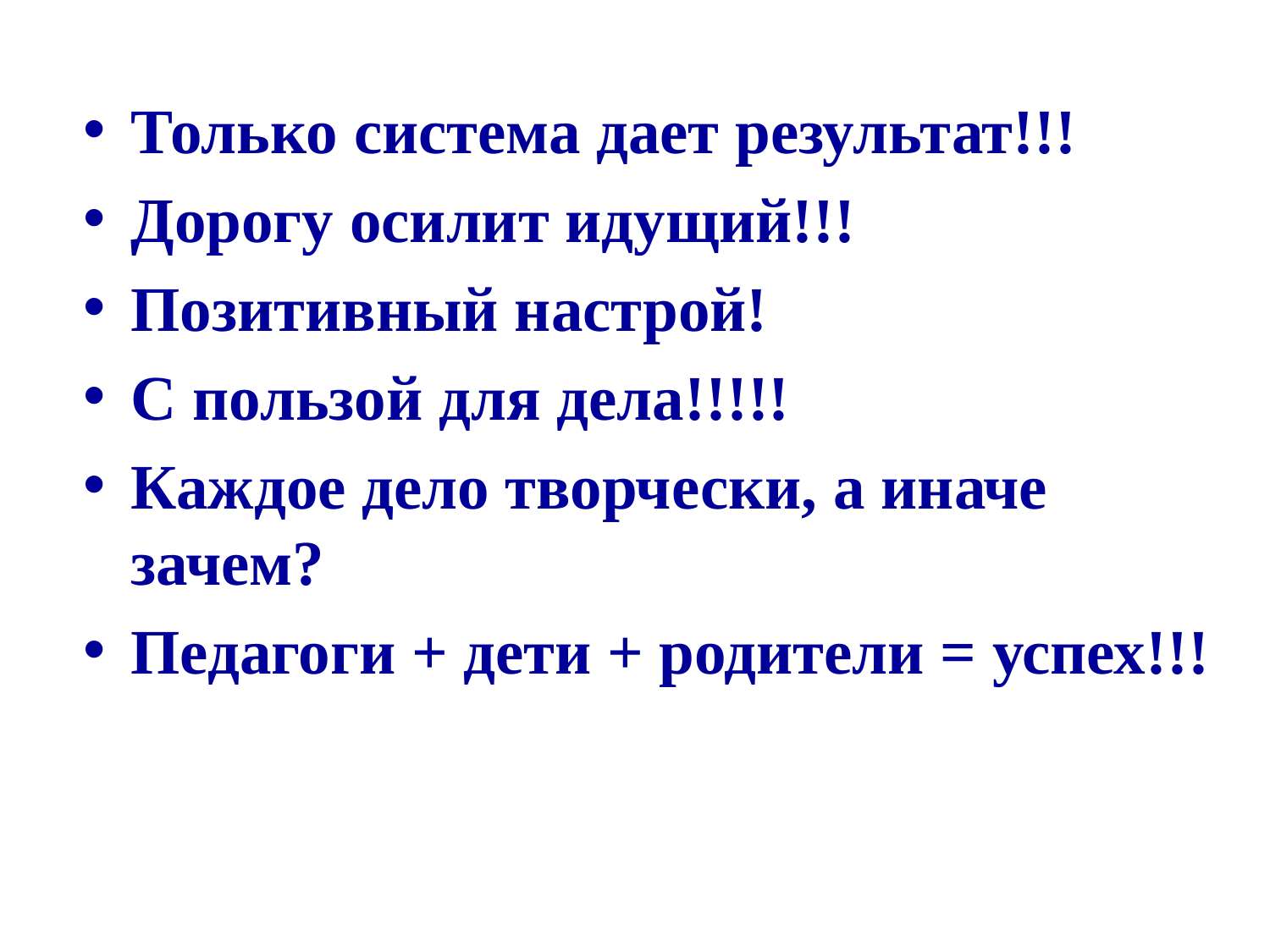

Только система дает результат!!!
Дорогу осилит идущий!!!
Позитивный настрой!
С пользой для дела!!!!!
Каждое дело творчески, а иначе зачем?
Педагоги + дети + родители = успех!!!